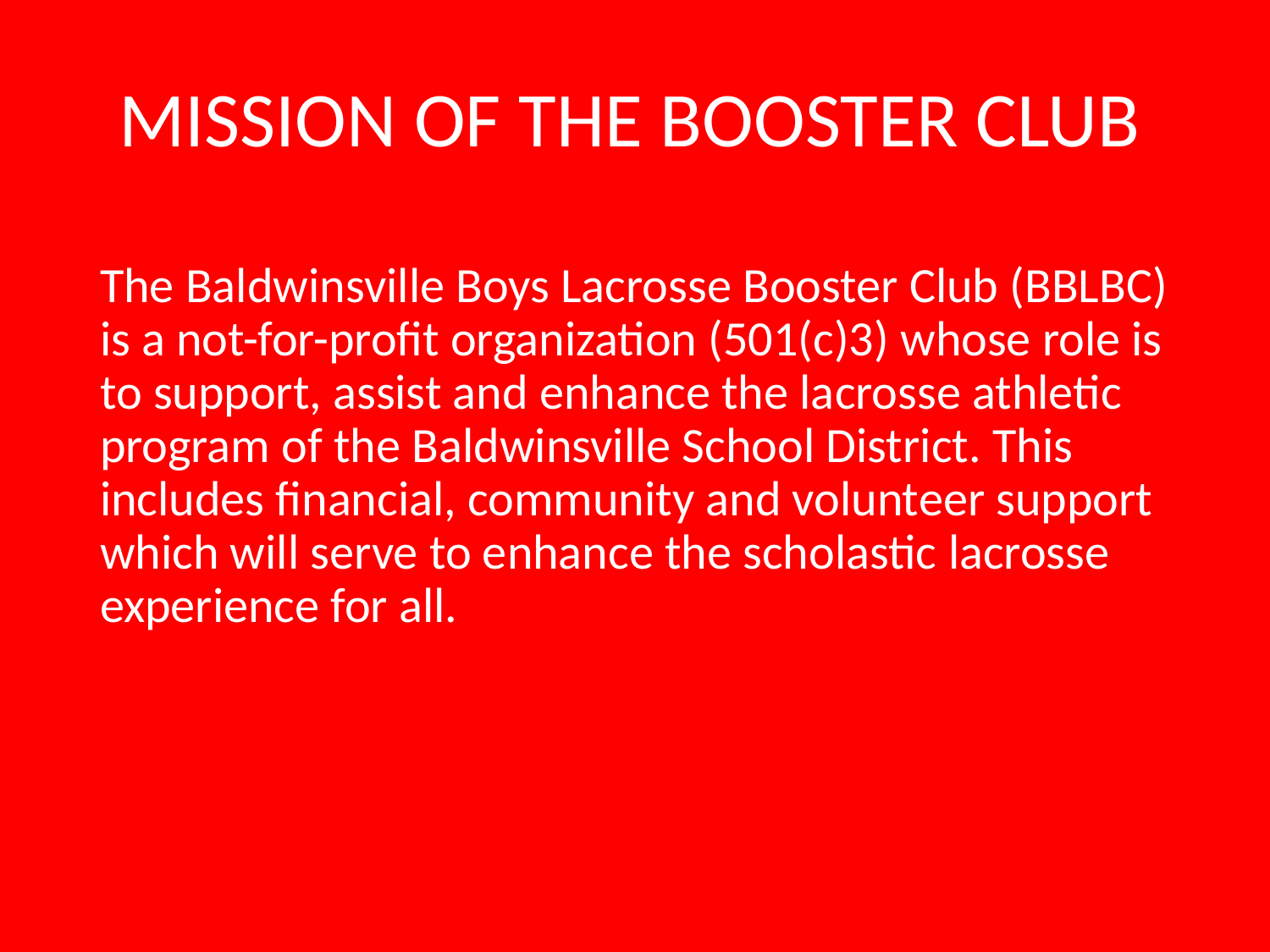

# MISSION OF THE BOOSTER CLUB
The Baldwinsville Boys Lacrosse Booster Club (BBLBC) is a not-for-profit organization (501(c)3) whose role is to support, assist and enhance the lacrosse athletic program of the Baldwinsville School District. This includes financial, community and volunteer support which will serve to enhance the scholastic lacrosse experience for all.